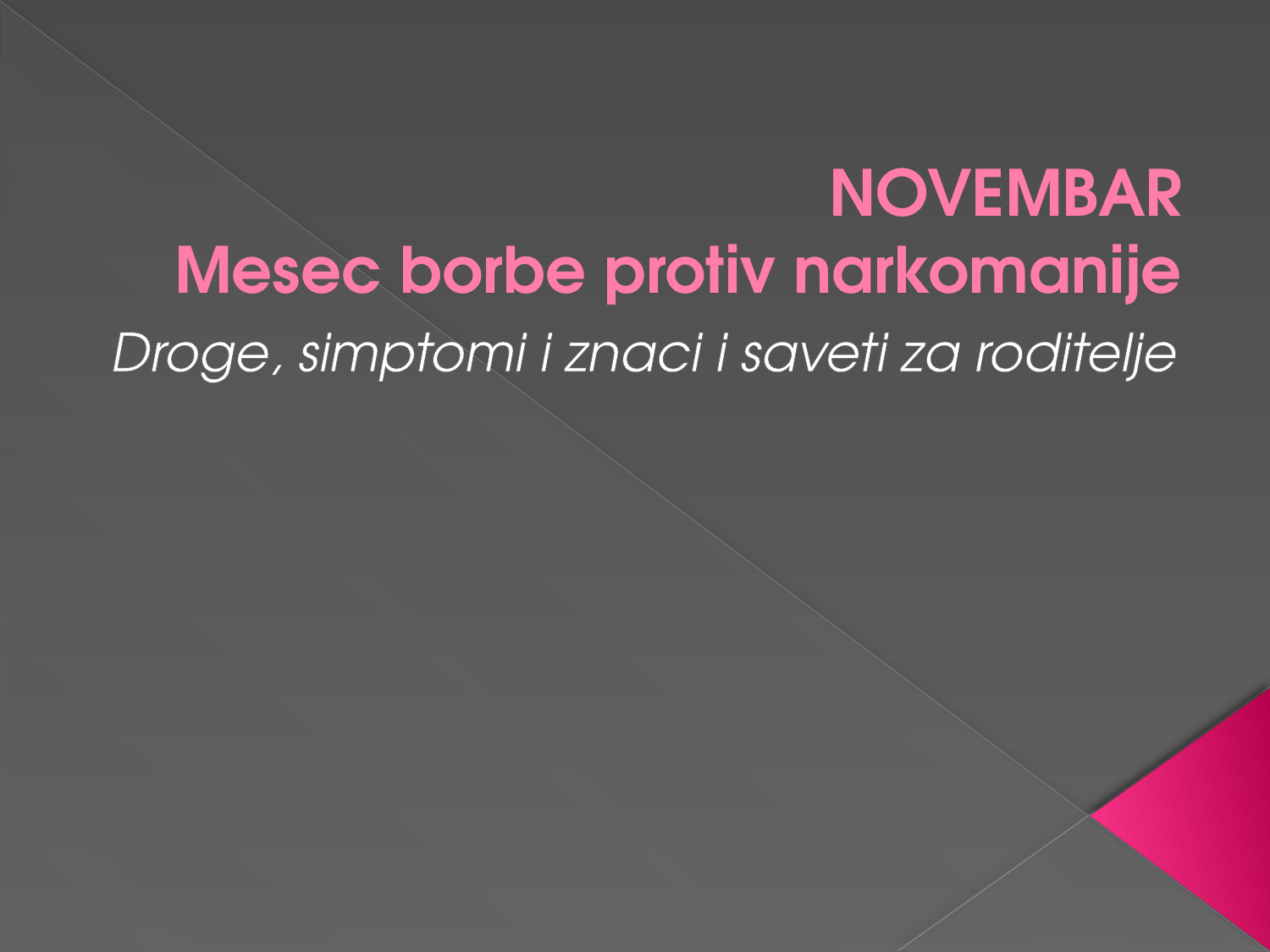

# NOVEMBAR Mesec borbe protiv narkomanije
Droge, simptomi i znaci i saveti za roditelje